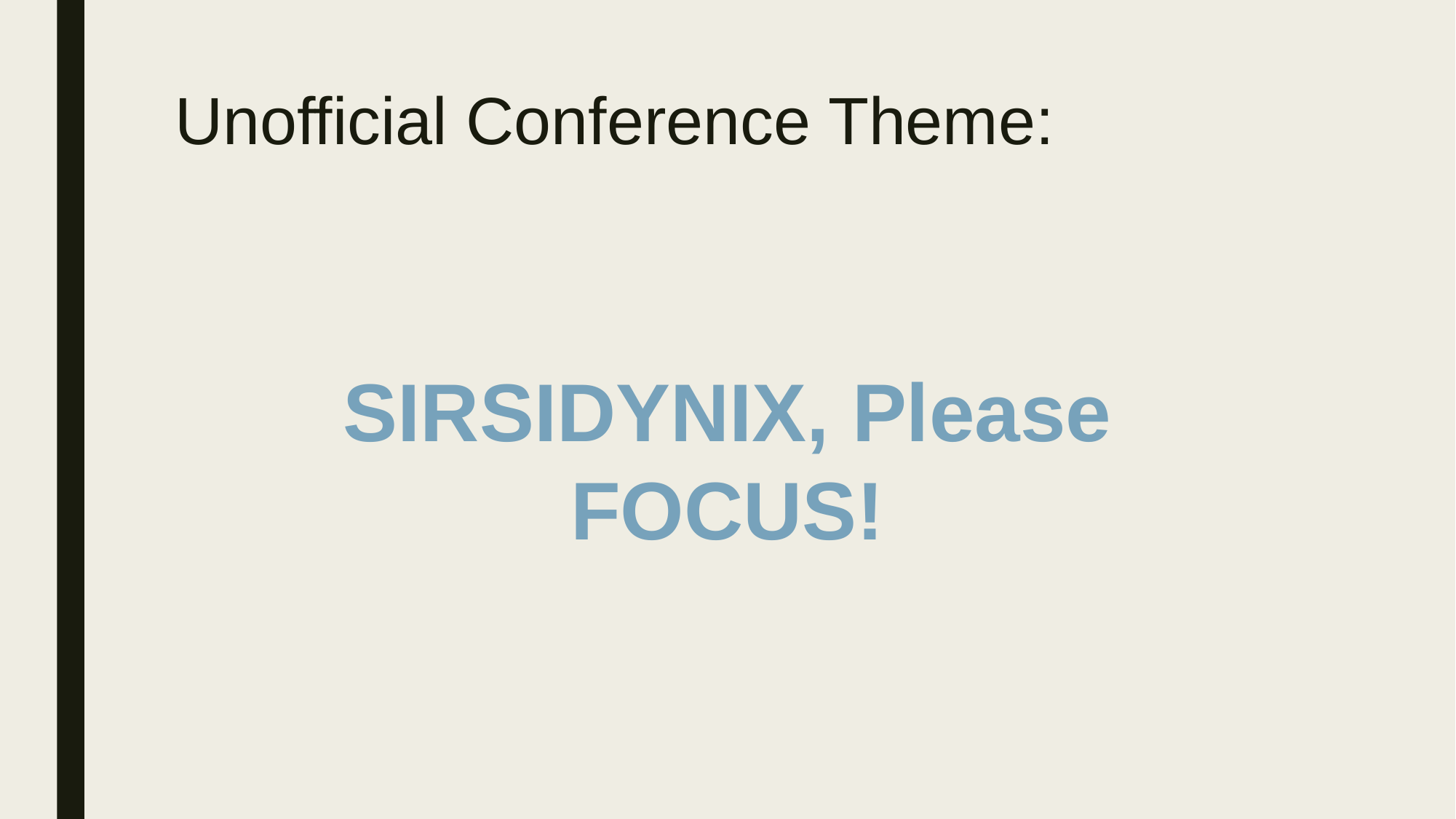

# Unofficial Conference Theme:

SIRSIDYNIX, Please FOCUS!